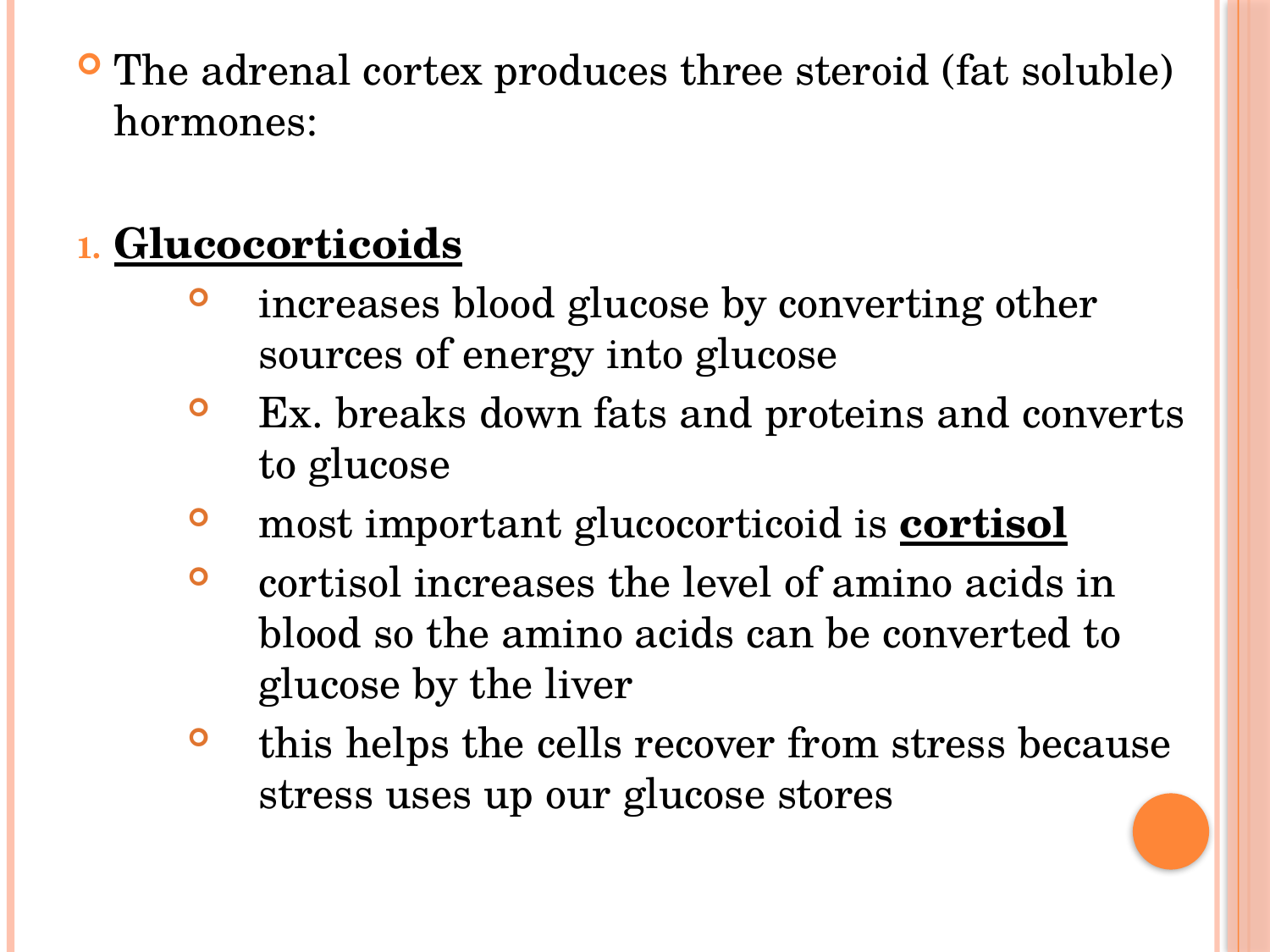

The adrenal cortex produces three steroid (fat soluble) hormones:

Glucocorticoids
increases blood glucose by converting other sources of energy into glucose
Ex. breaks down fats and proteins and converts to glucose
most important glucocorticoid is cortisol
cortisol increases the level of amino acids in blood so the amino acids can be converted to glucose by the liver
this helps the cells recover from stress because stress uses up our glucose stores